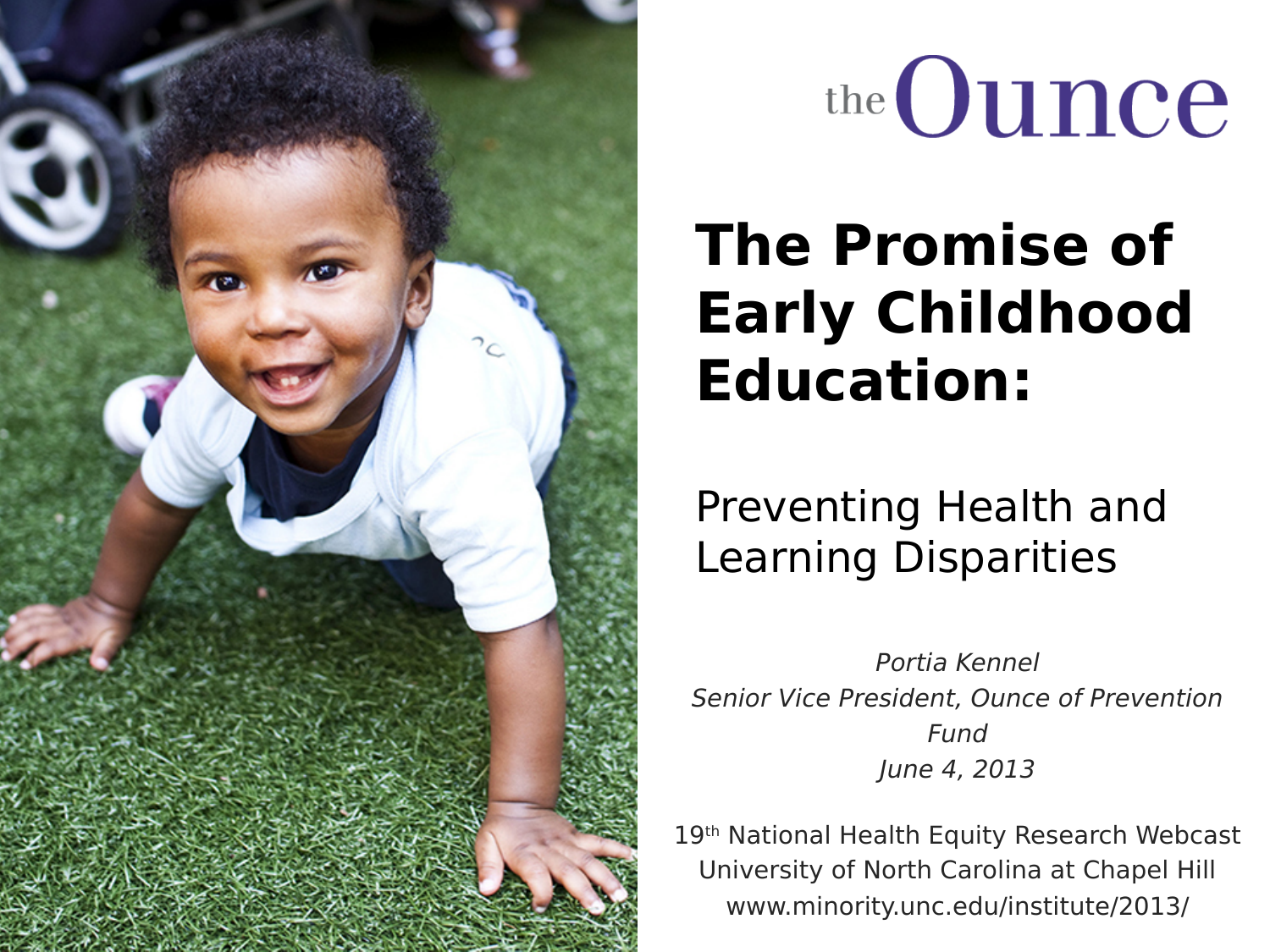

# The Promise of Early Childhood Education: Preventing Health and Learning Disparities
Portia Kennel
Senior Vice President, Ounce of Prevention Fund
June 4, 2013

19th National Health Equity Research Webcast
University of North Carolina at Chapel Hill
www.minority.unc.edu/institute/2013/